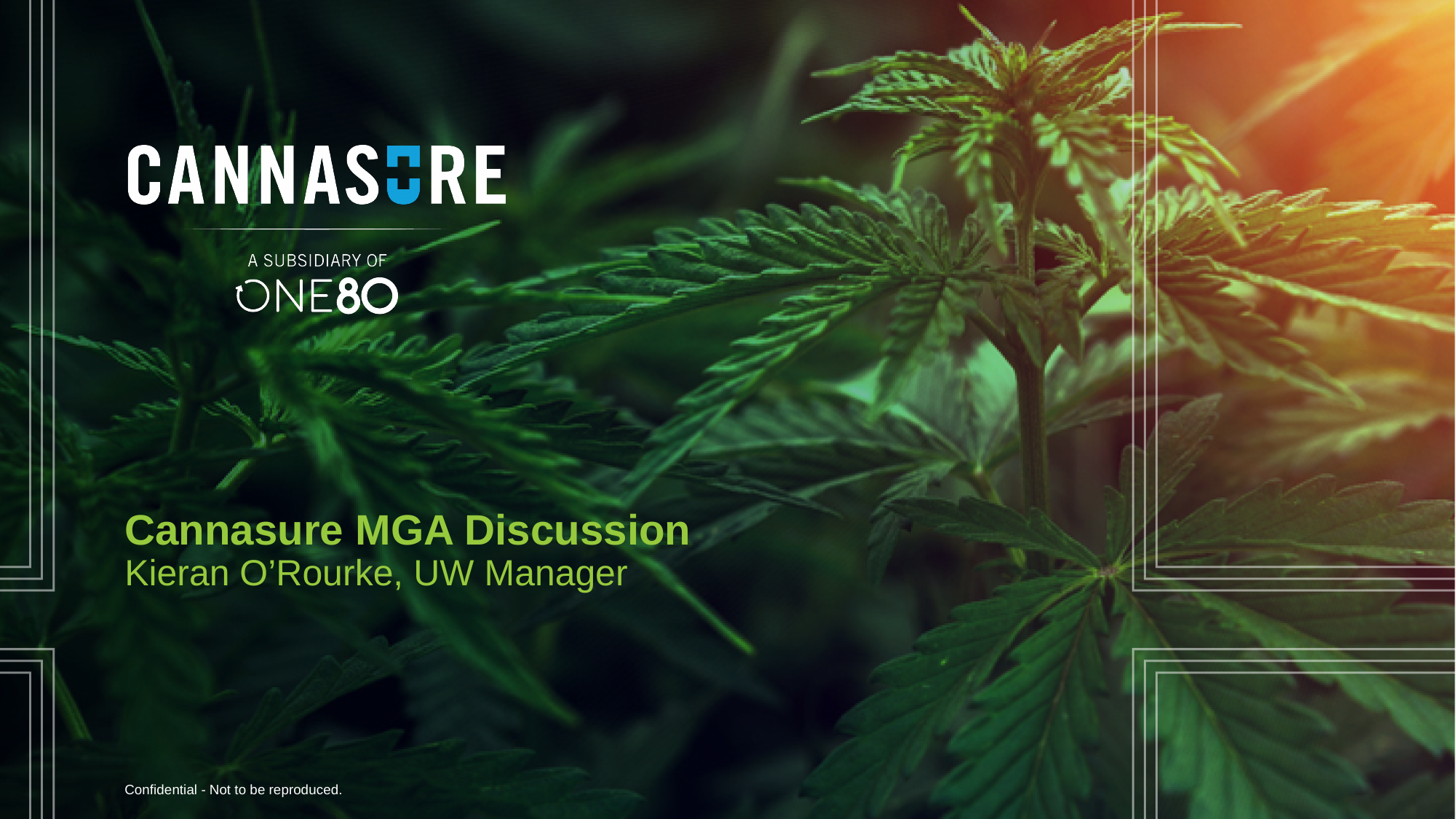

# Cannasure MGA Discussion Kieran O’Rourke, UW Manager
Confidential - Not to be reproduced.